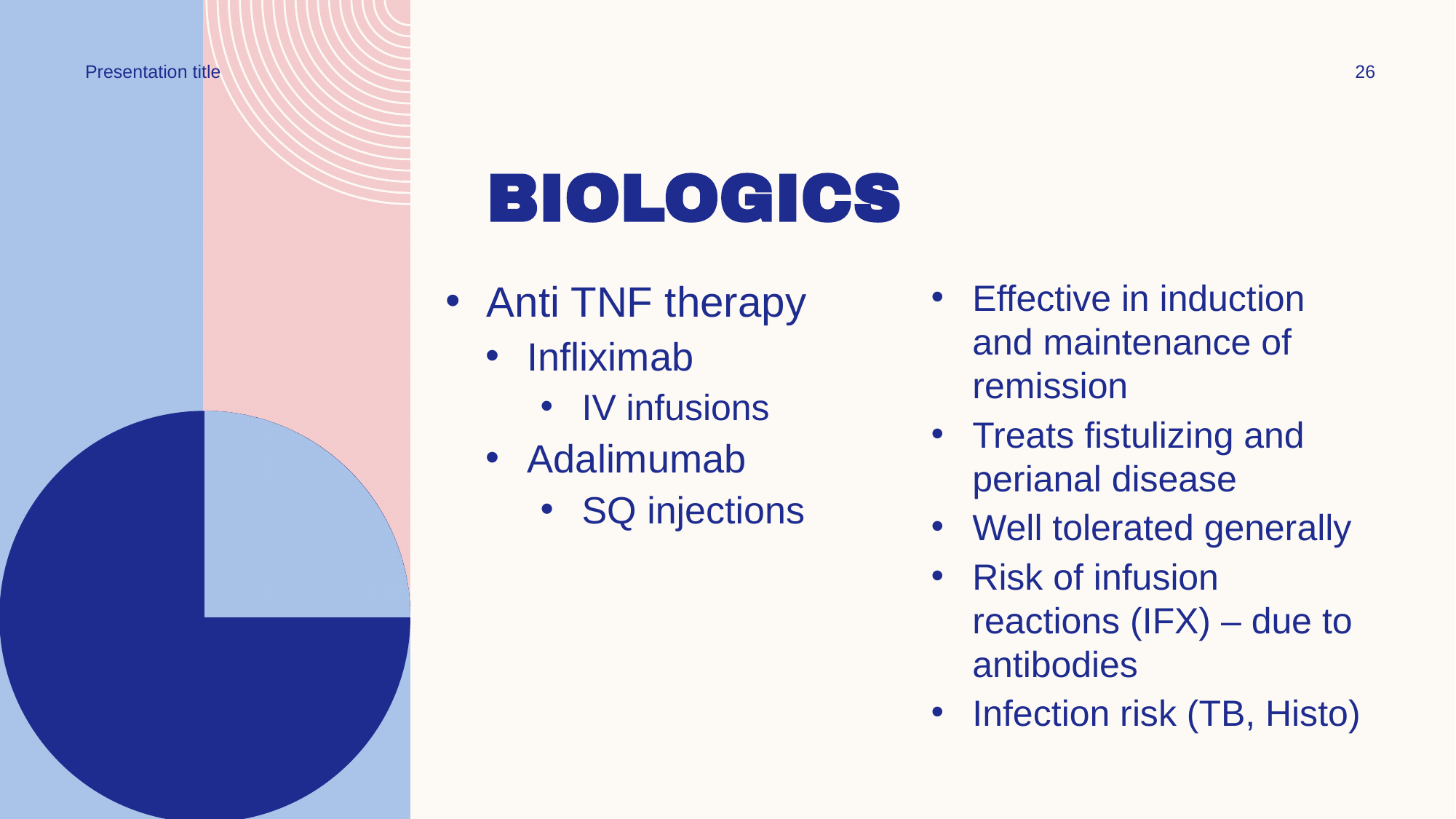

Presentation title
26
# Biologics
Anti TNF therapy
Infliximab
IV infusions
Adalimumab
SQ injections
Effective in induction and maintenance of remission
Treats fistulizing and perianal disease
Well tolerated generally
Risk of infusion reactions (IFX) – due to antibodies
Infection risk (TB, Histo)